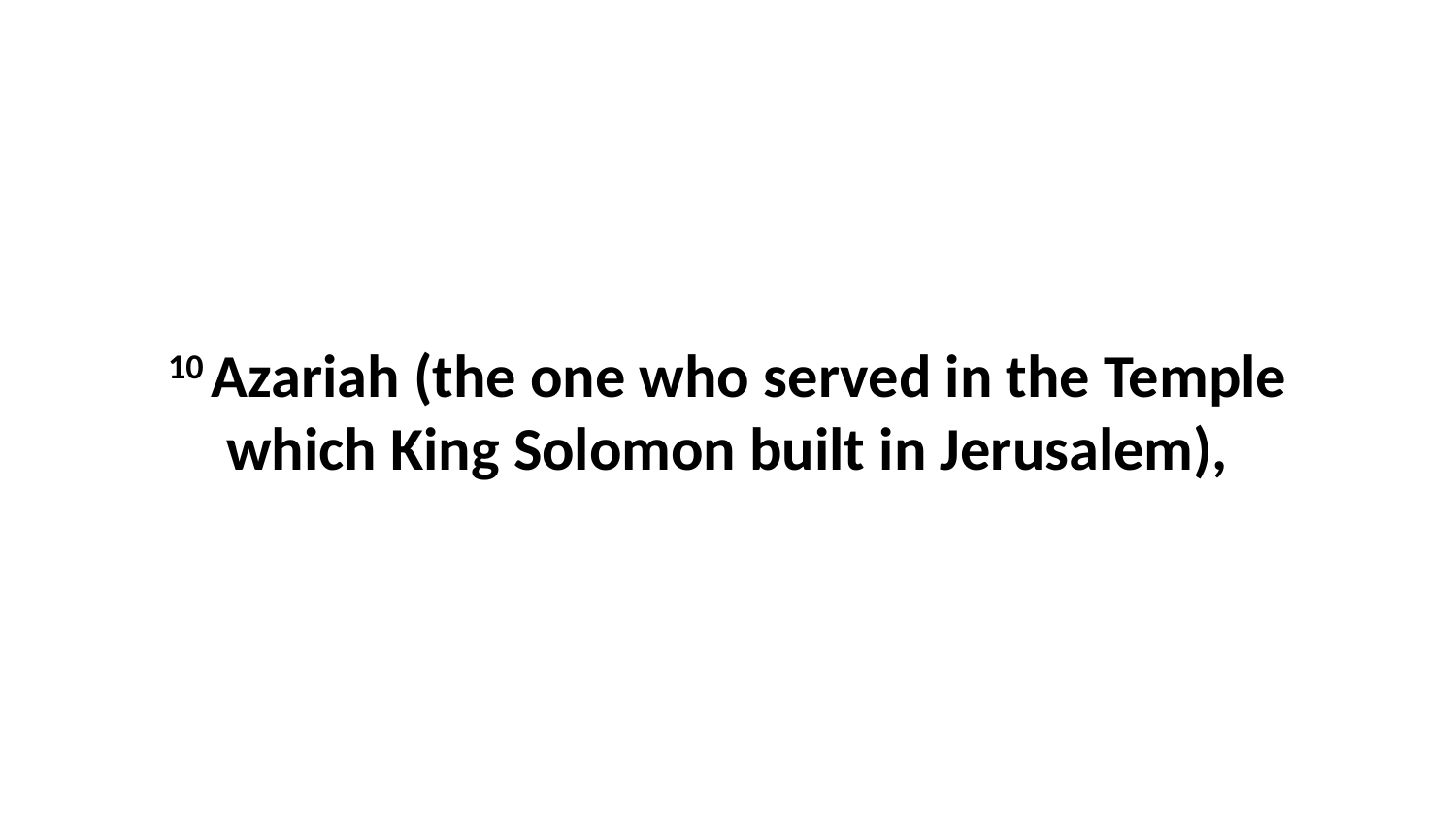

10 Azariah (the one who served in the Temple which King Solomon built in Jerusalem),